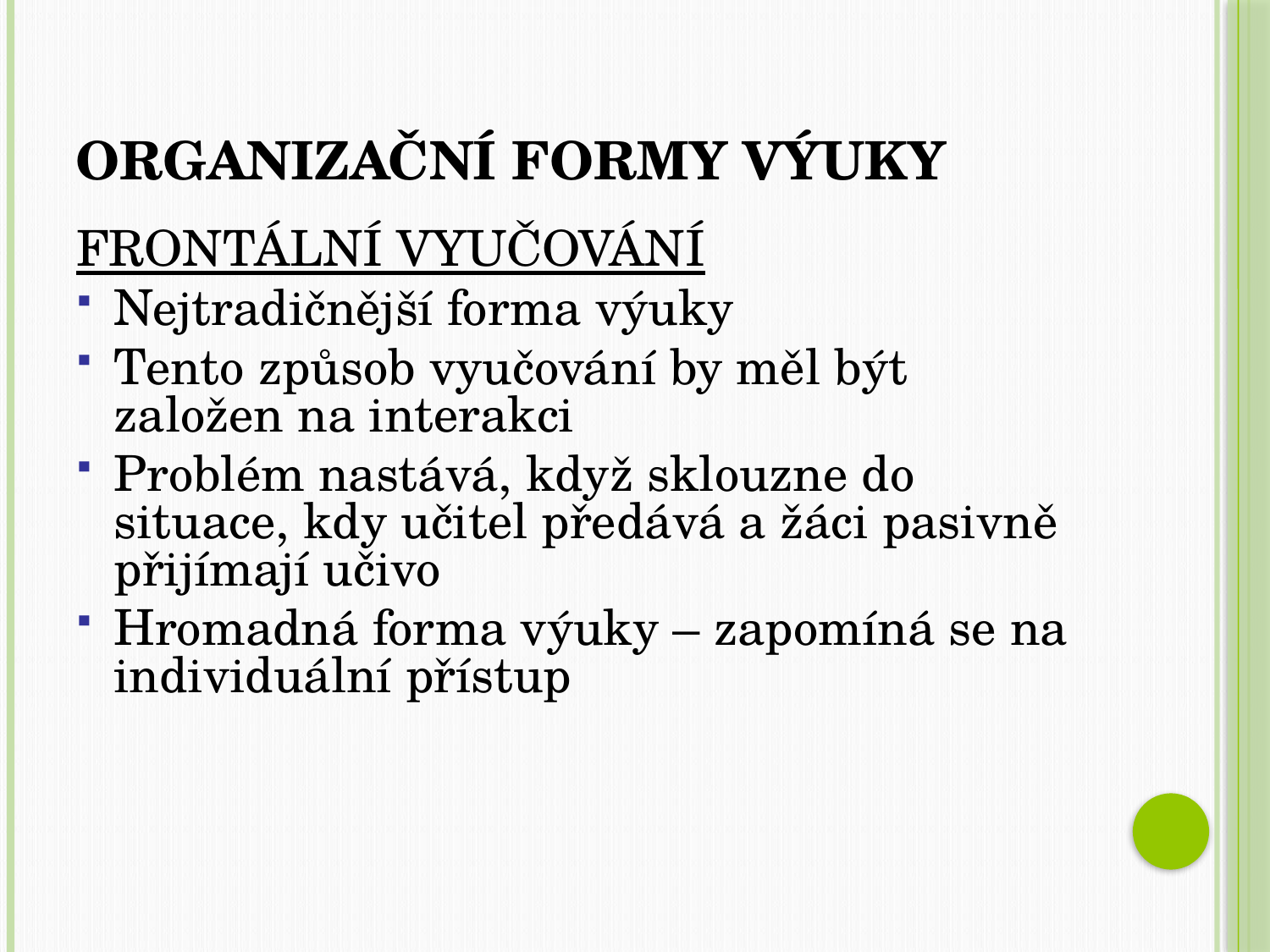

# Organizační formy výuky
FRONTÁLNÍ VYUČOVÁNÍ
Nejtradičnější forma výuky
Tento způsob vyučování by měl být založen na interakci
Problém nastává, když sklouzne do situace, kdy učitel předává a žáci pasivně přijímají učivo
Hromadná forma výuky – zapomíná se na individuální přístup